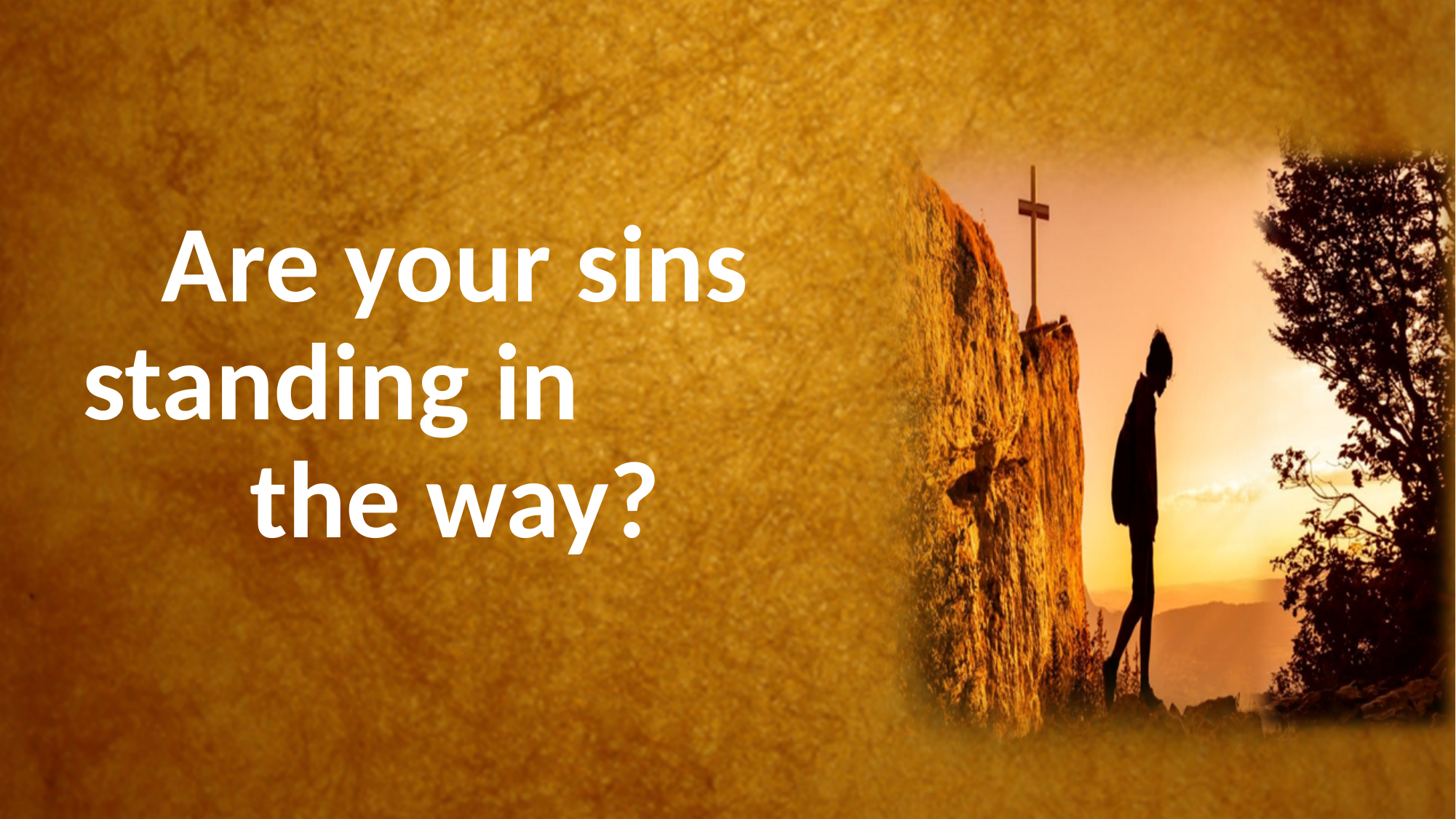

#
Are your sins standing in           the way?